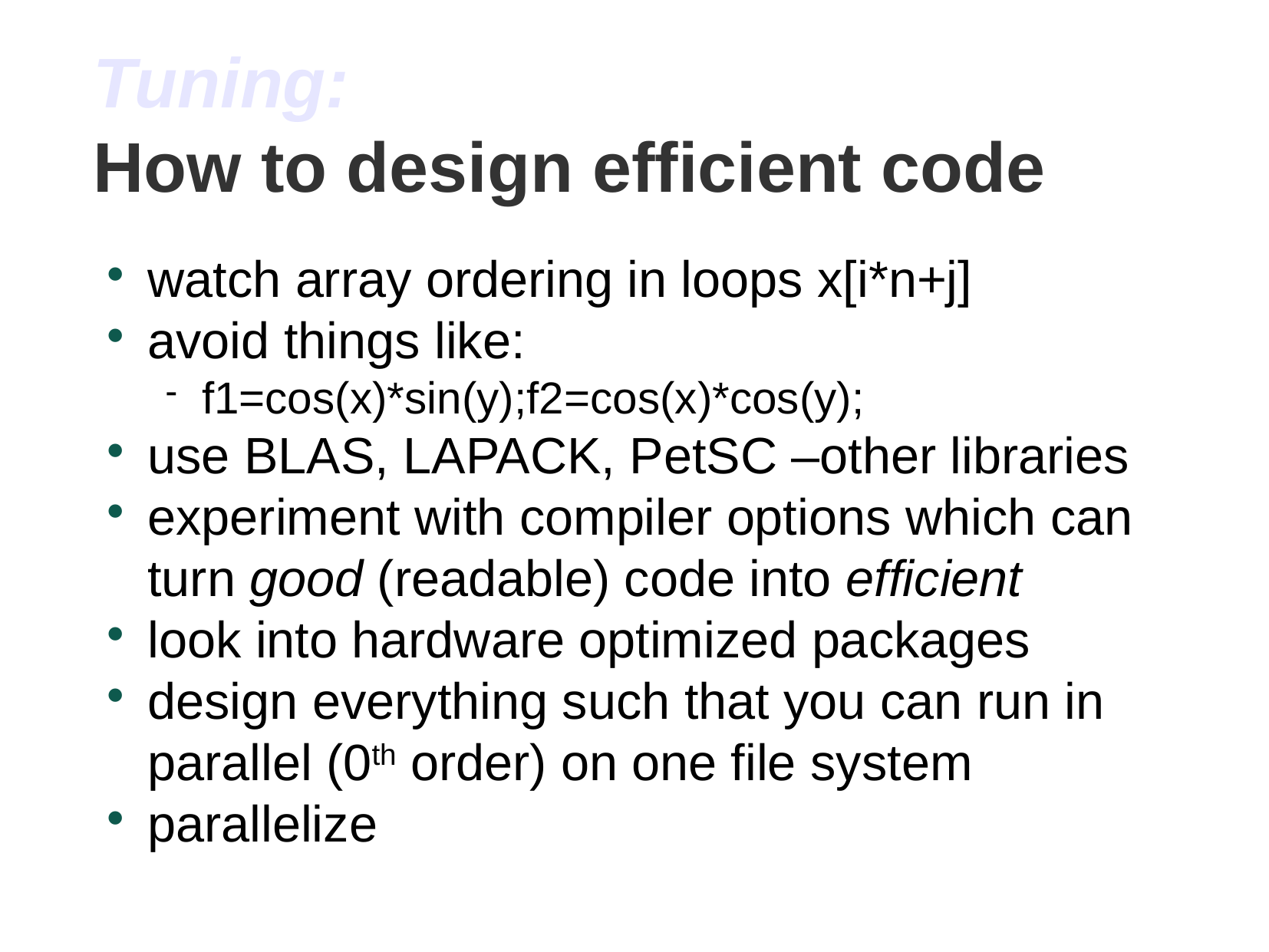

Tuning:
How to design efficient code
watch array ordering in loops x[i*n+j]
avoid things like:
f1=cos(x)*sin(y);f2=cos(x)*cos(y);
use BLAS, LAPACK, PetSC –other libraries
experiment with compiler options which can turn good (readable) code into efficient
look into hardware optimized packages
design everything such that you can run in parallel (0th order) on one file system
parallelize